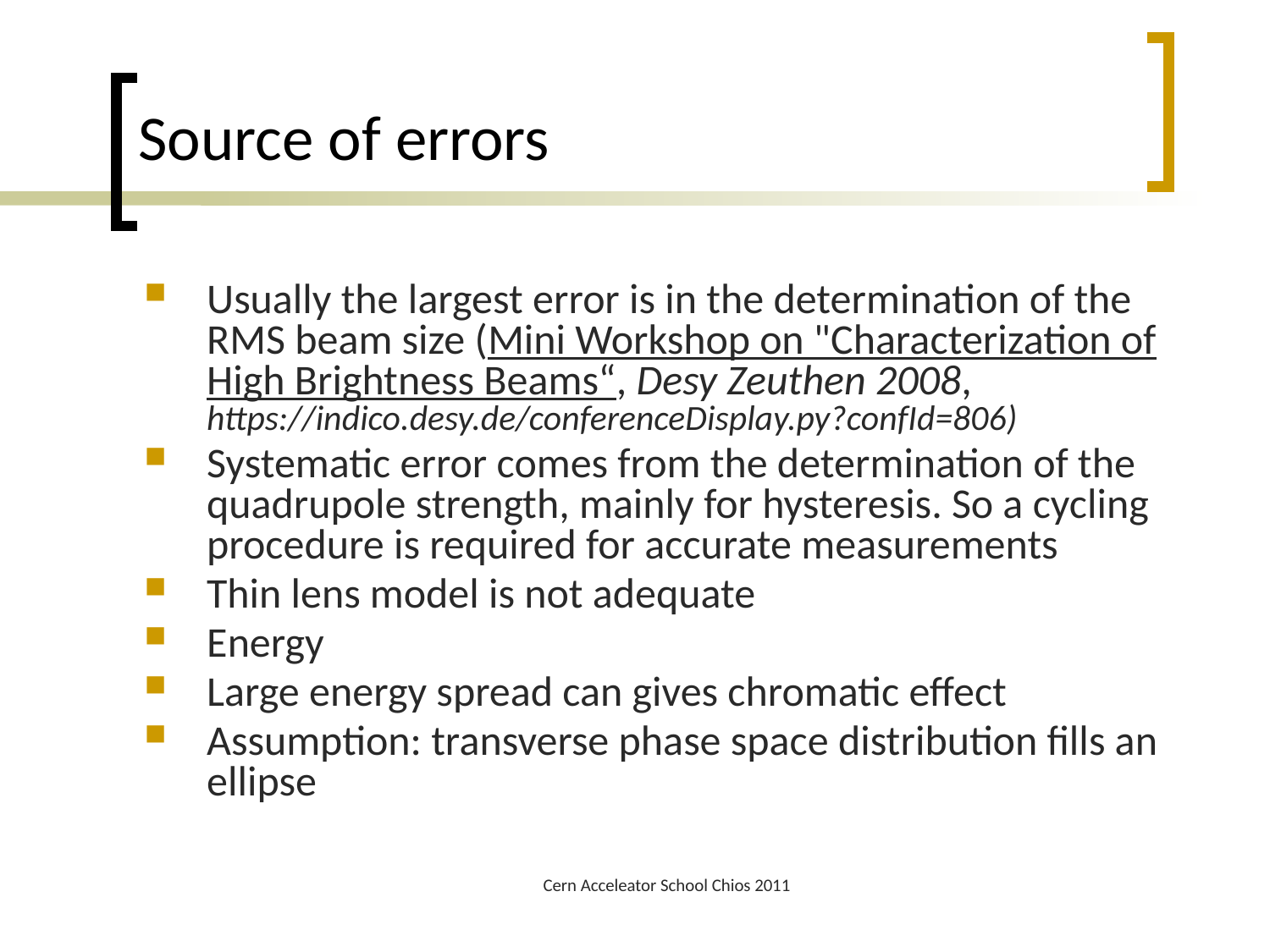

# Source of errors
Usually the largest error is in the determination of the RMS beam size (Mini Workshop on "Characterization of High Brightness Beams“, Desy Zeuthen 2008, https://indico.desy.de/conferenceDisplay.py?confId=806)
Systematic error comes from the determination of the quadrupole strength, mainly for hysteresis. So a cycling procedure is required for accurate measurements
Thin lens model is not adequate
Energy
Large energy spread can gives chromatic effect
Assumption: transverse phase space distribution fills an ellipse
Cern Acceleator School Chios 2011